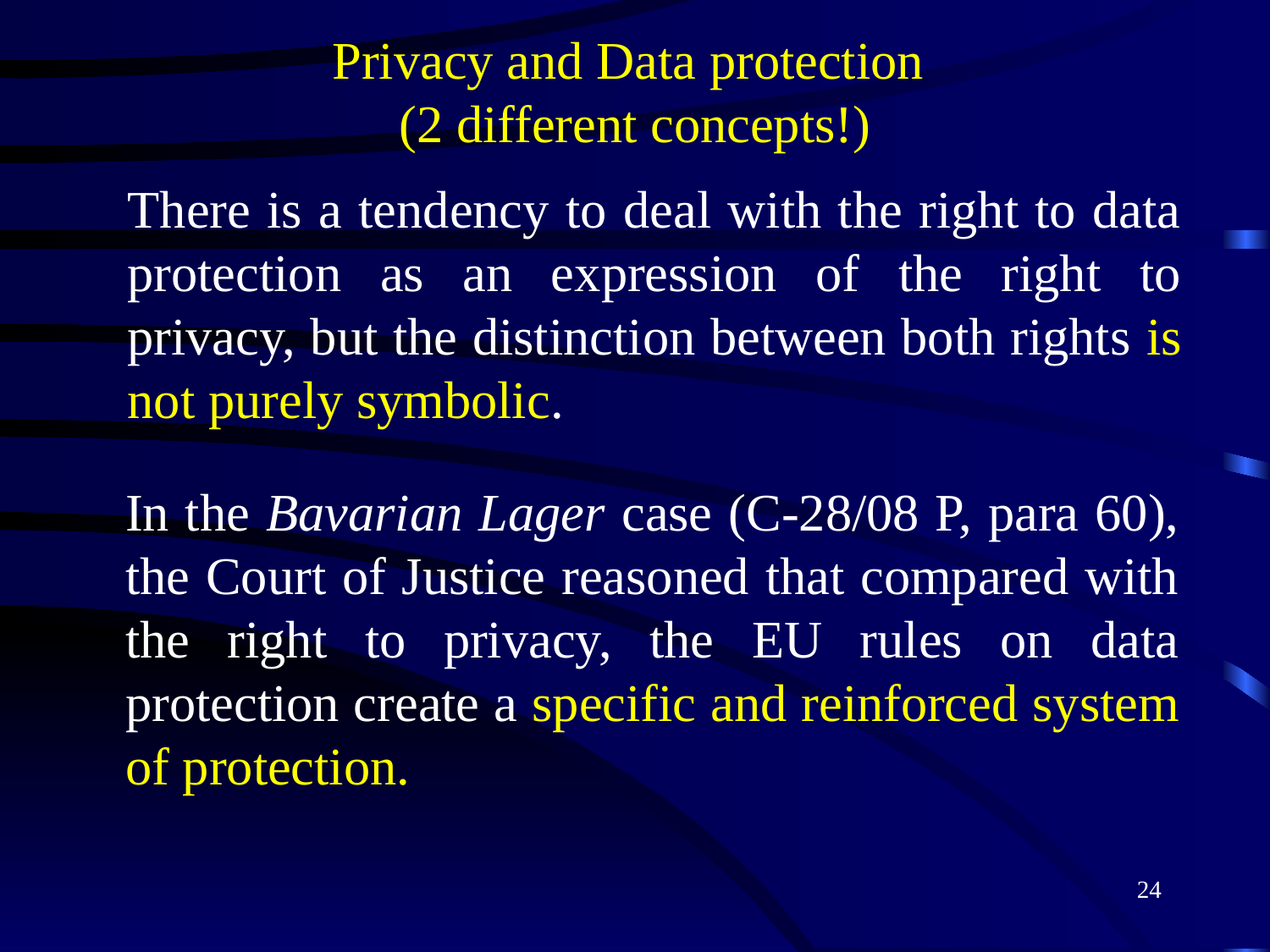

# Privacy and Data protection (2 different concepts!)
There is a tendency to deal with the right to data protection as an expression of the right to privacy, but the distinction between both rights is not purely symbolic.
In the Bavarian Lager case (C-28/08 P, para 60), the Court of Justice reasoned that compared with the right to privacy, the EU rules on data protection create a specific and reinforced system of protection.
24